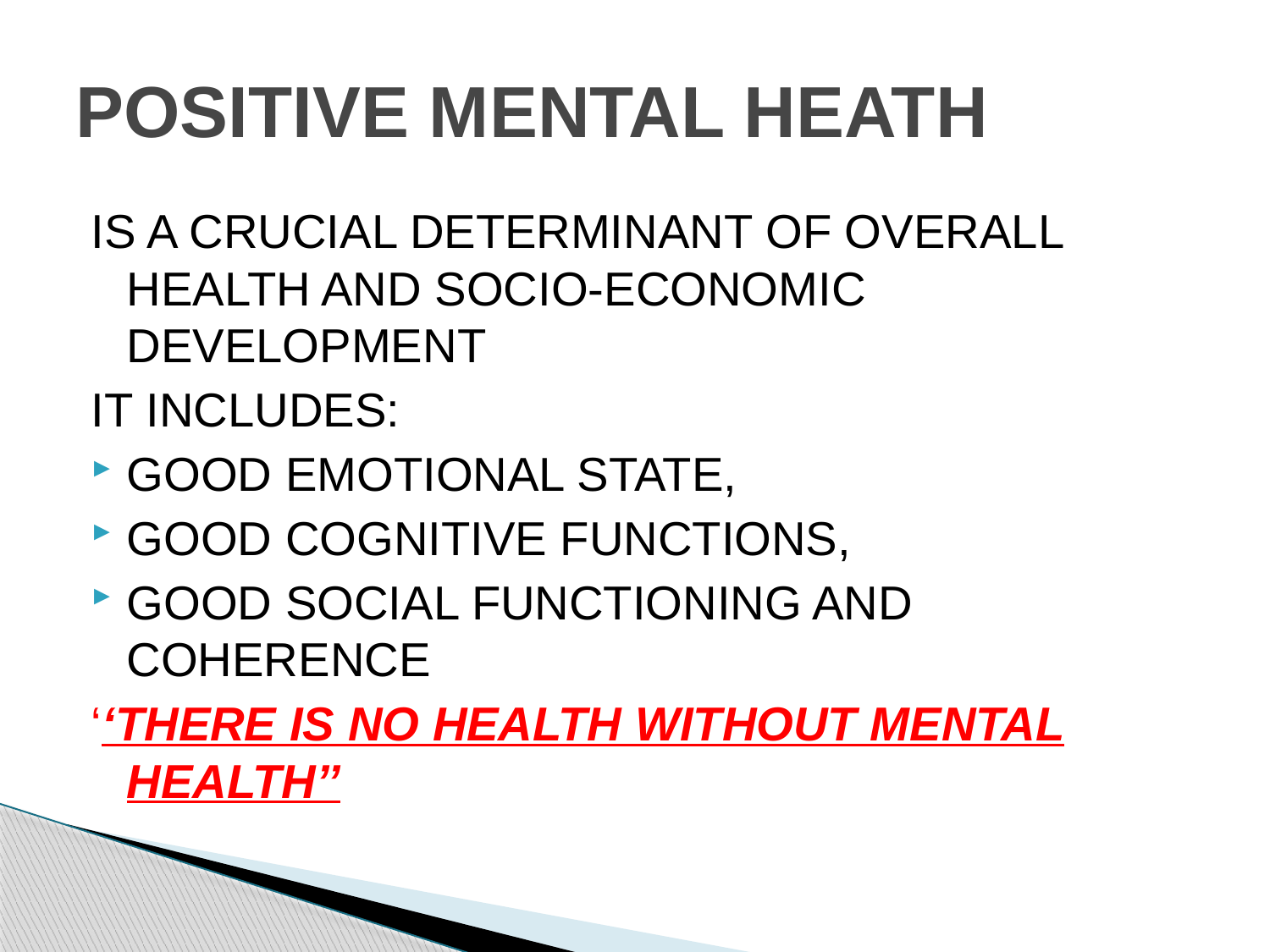

# POSITIVE MENTAL HEATH
IS A CRUCIAL DETERMINANT OF OVERALL HEALTH AND SOCIO-ECONOMIC DEVELOPMENT
IT INCLUDES:
GOOD EMOTIONAL STATE,
GOOD COGNITIVE FUNCTIONS,
GOOD SOCIAL FUNCTIONING AND COHERENCE
‘‘THERE IS NO HEALTH WITHOUT MENTAL HEALTH’’